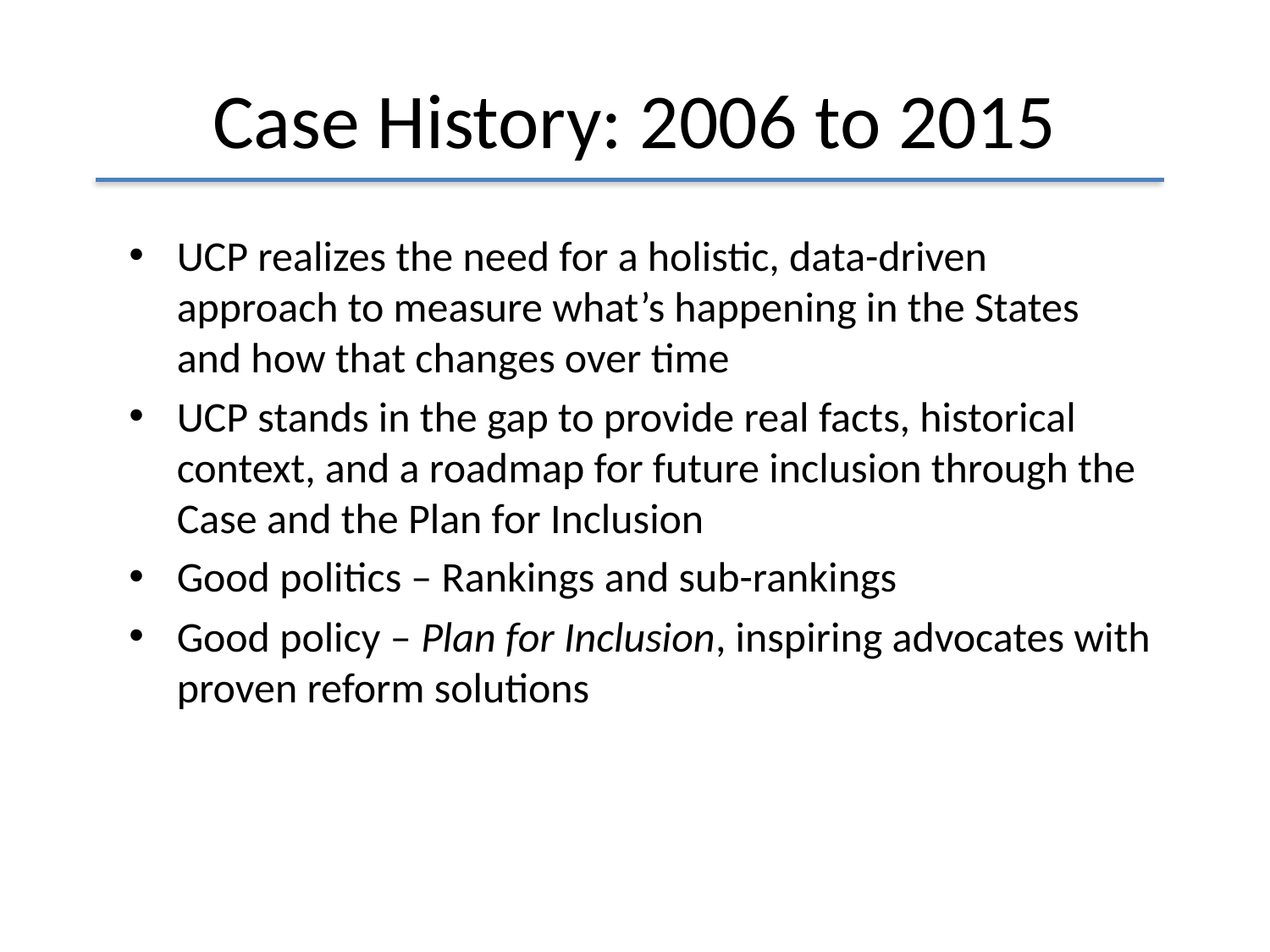

# Case History: 2006 to 2015
UCP realizes the need for a holistic, data-driven approach to measure what’s happening in the States and how that changes over time
UCP stands in the gap to provide real facts, historical context, and a roadmap for future inclusion through the Case and the Plan for Inclusion
Good politics – Rankings and sub-rankings
Good policy – Plan for Inclusion, inspiring advocates with proven reform solutions